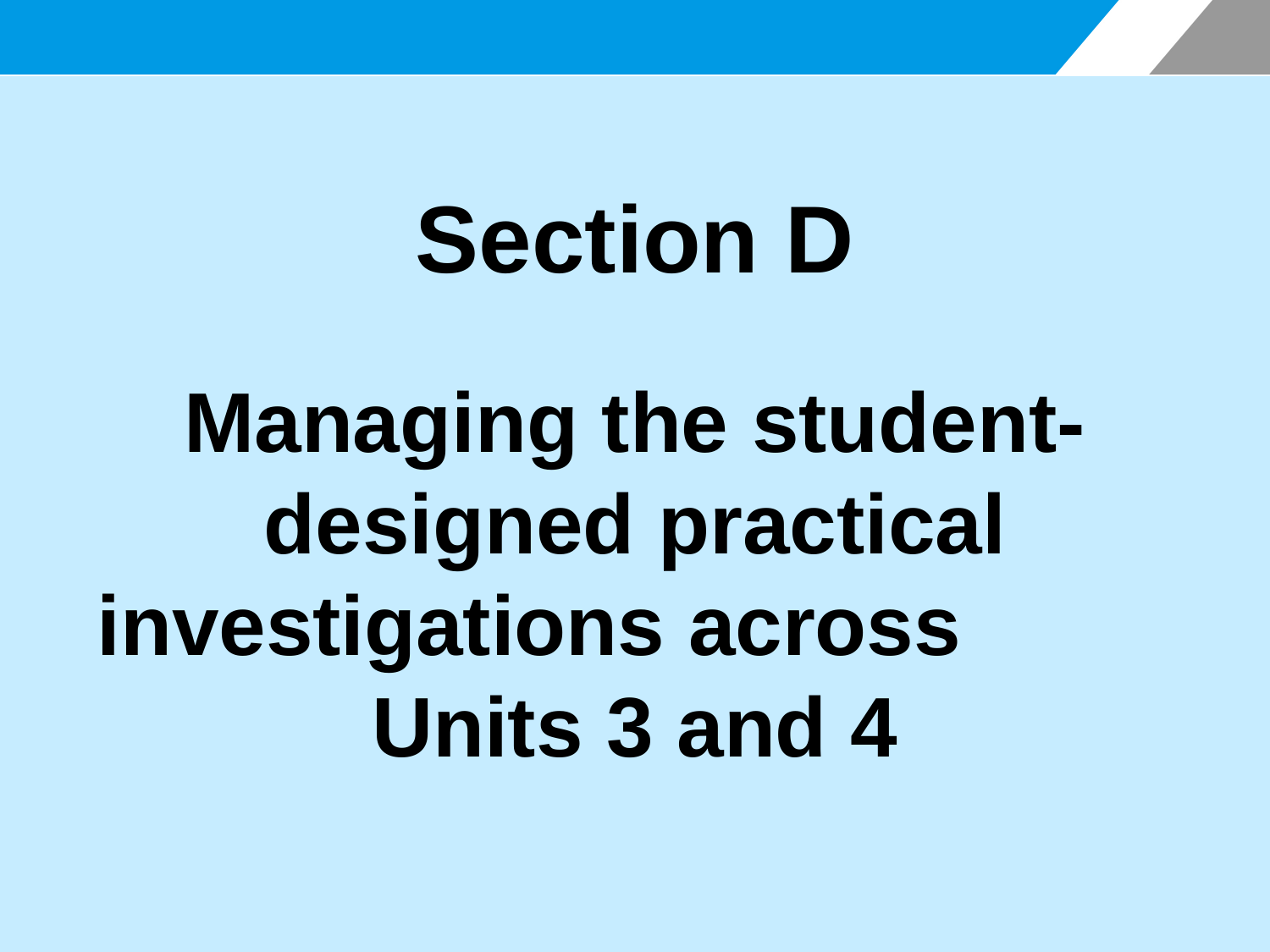

Section D

Managing the student-designed practical investigations across          Units 3 and 4